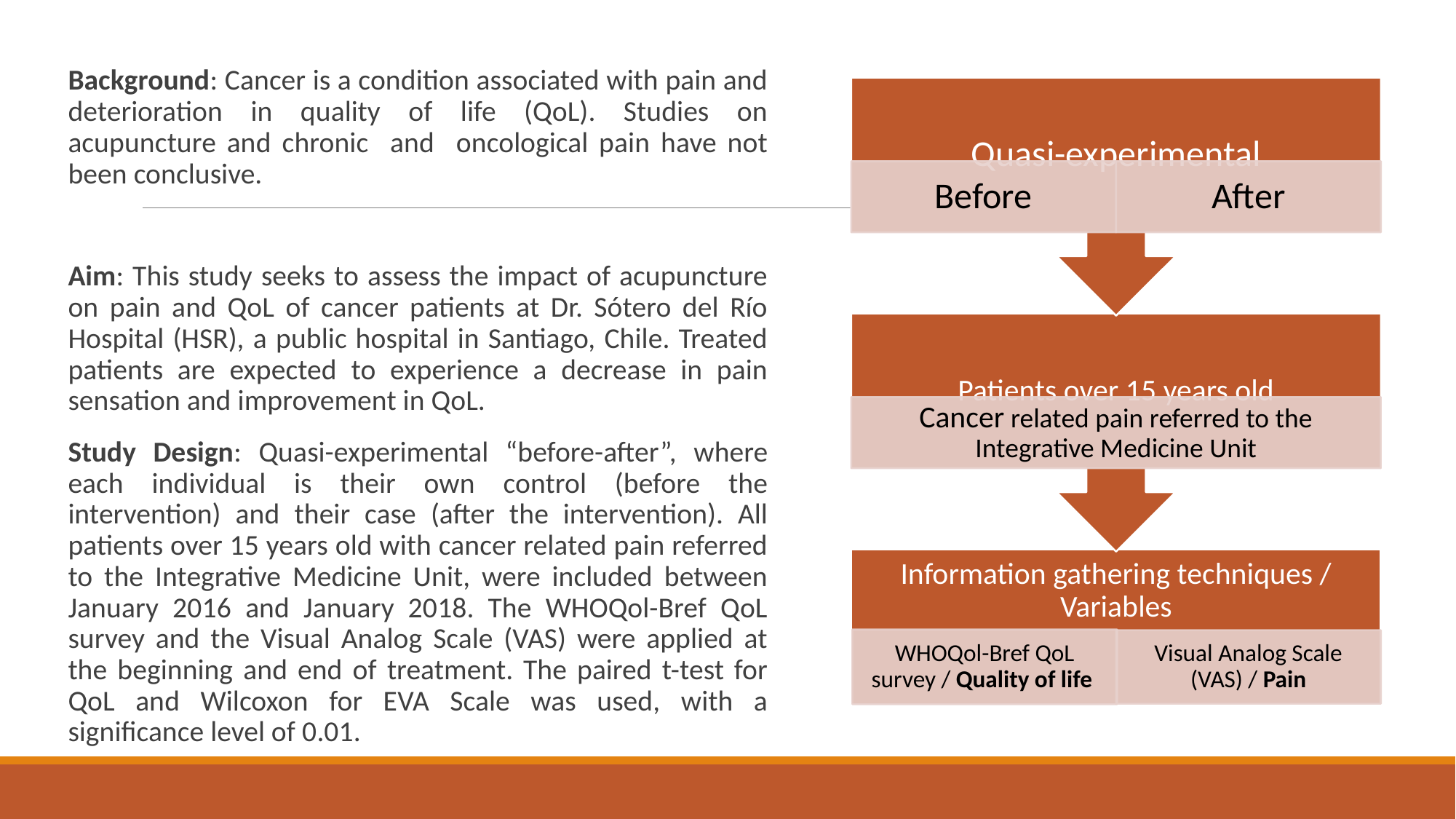

Background: Cancer is a condition associated with pain and deterioration in quality of life (QoL). Studies on acupuncture and chronic  and  oncological pain have not been conclusive.

Aim: This study seeks to assess the impact of acupuncture on pain and QoL of cancer patients at Dr. Sótero del Río Hospital (HSR), a public hospital in Santiago, Chile. Treated patients are expected to experience a decrease in pain sensation and improvement in QoL.
Study Design: Quasi-experimental “before-after”, where each individual is their own control (before the intervention) and their case (after the intervention). All patients over 15 years old with cancer related pain referred to the Integrative Medicine Unit, were included between January 2016 and January 2018. The WHOQol-Bref QoL survey and the Visual Analog Scale (VAS) were applied at the beginning and end of treatment. The paired t-test for QoL and Wilcoxon for EVA Scale was used, with a significance level of 0.01.

Information gathering techniques / Variables
WHOQol-Bref QoL survey / Quality of life
Visual Analog Scale (VAS) / Pain
Patients over 15 years old
Cancer related pain referred to the Integrative Medicine Unit
Quasi-experimental
Before
After